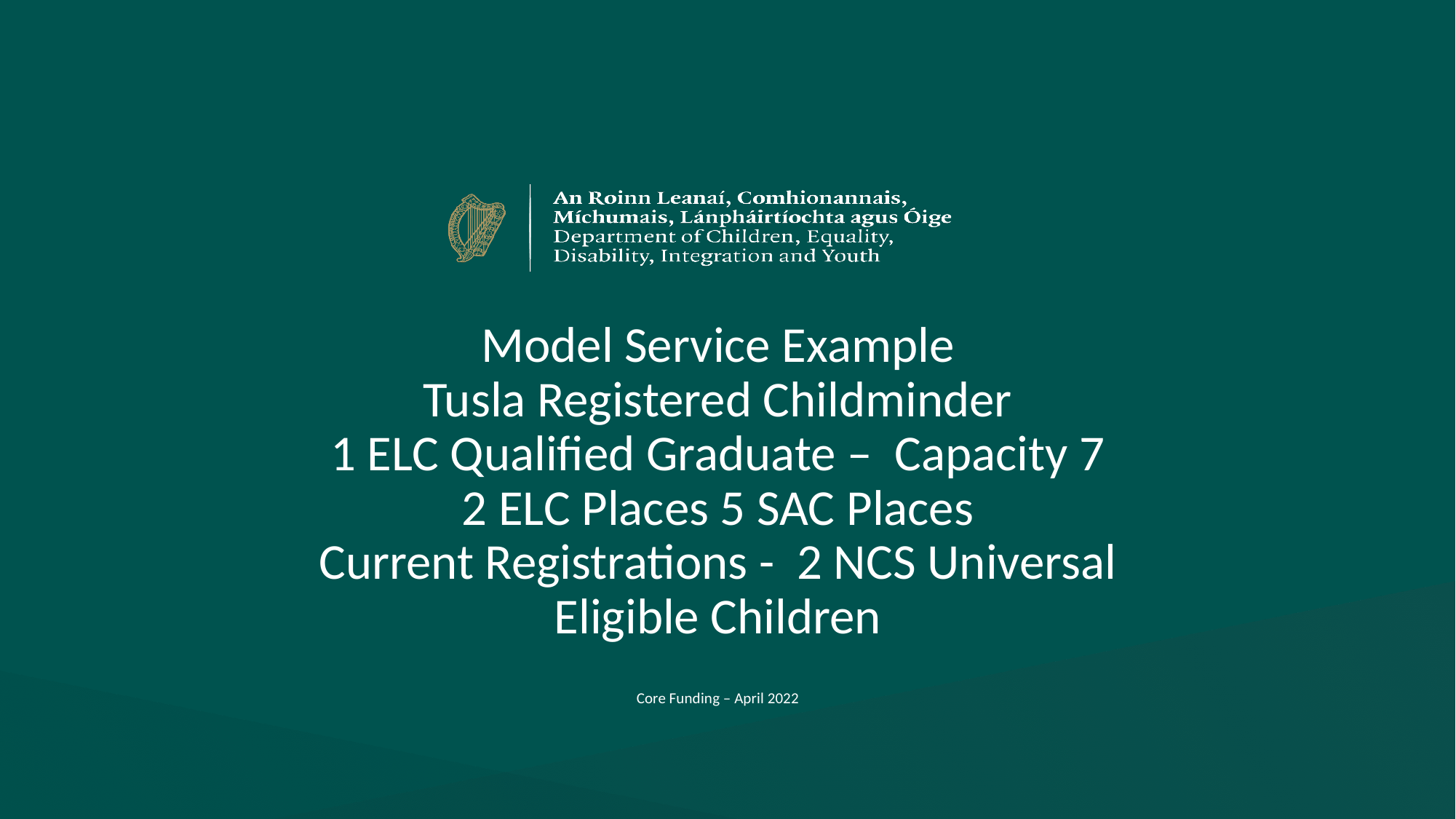

# Model Service Example Tusla Registered Childminder 1 ELC Qualified Graduate –  Capacity 7 2 ELC Places 5 SAC Places Current Registrations -  2 NCS Universal Eligible Children

Core Funding – April 2022